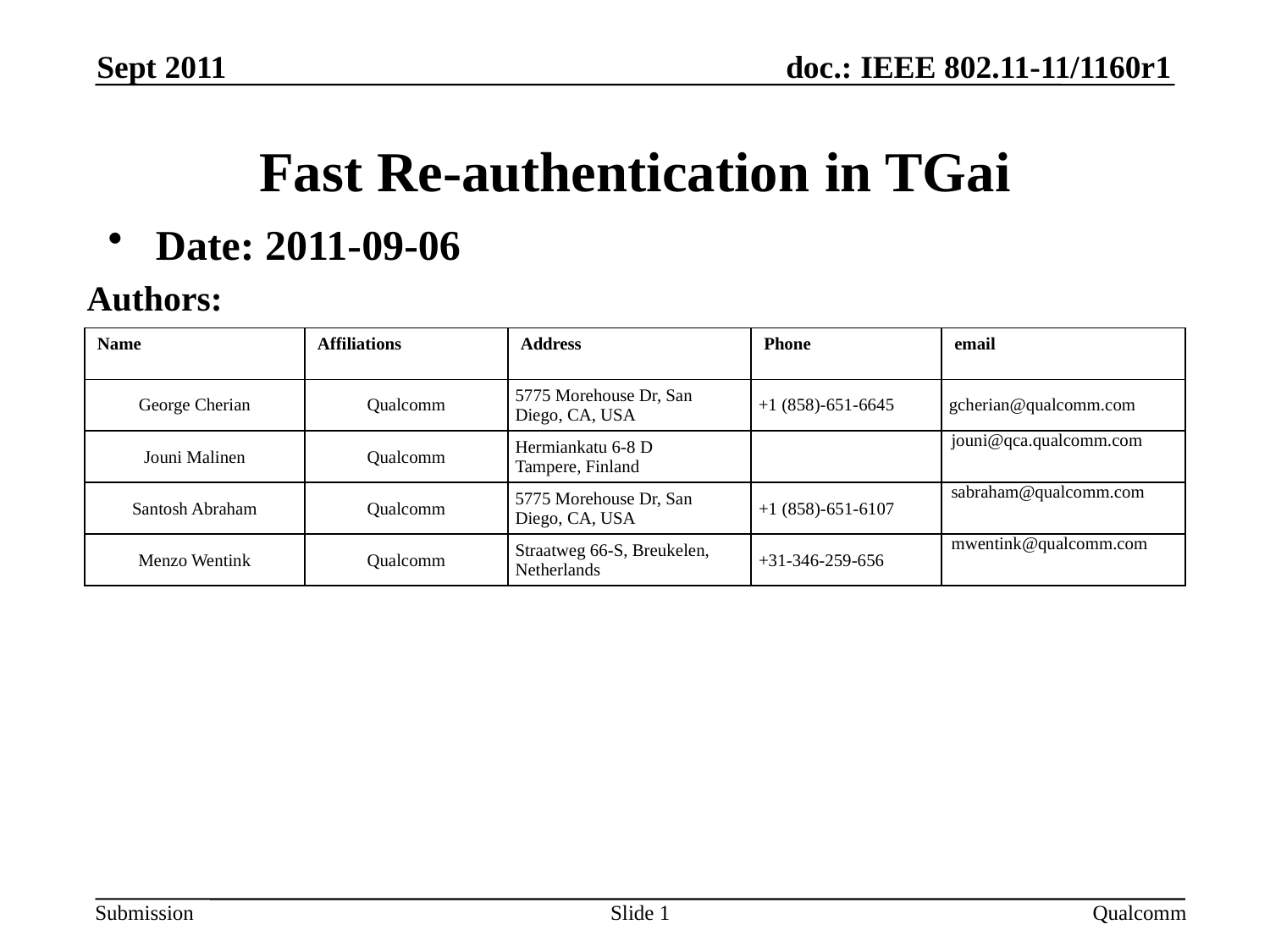

Sept 2011
# Fast Re-authentication in TGai
Date: 2011-09-06
Authors:
| Name | Affiliations | Address | Phone | email |
| --- | --- | --- | --- | --- |
| George Cherian | Qualcomm | 5775 Morehouse Dr, San Diego, CA, USA | +1 (858)-651-6645 | gcherian@qualcomm.com |
| Jouni Malinen | Qualcomm | Hermiankatu 6-8 D Tampere, Finland |  | jouni@qca.qualcomm.com |
| Santosh Abraham | Qualcomm | 5775 Morehouse Dr, San Diego, CA, USA | +1 (858)-651-6107 | sabraham@qualcomm.com |
| Menzo Wentink | Qualcomm | Straatweg 66-S, Breukelen, Netherlands | +31-346-259-656 | mwentink@qualcomm.com |
Slide 1
Qualcomm